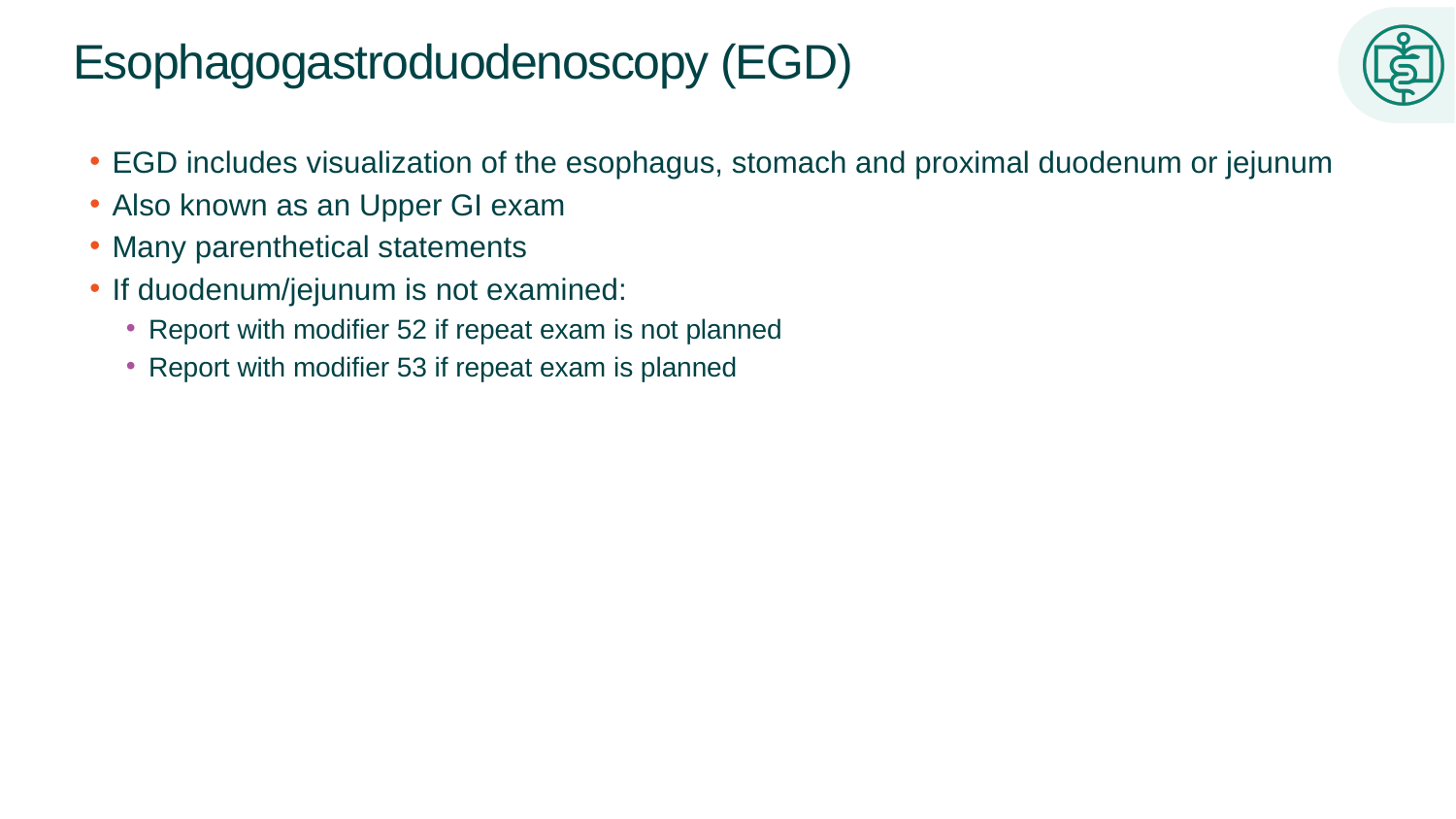

# Esophagogastroduodenoscopy (EGD)
EGD includes visualization of the esophagus, stomach and proximal duodenum or jejunum
Also known as an Upper GI exam
Many parenthetical statements
If duodenum/jejunum is not examined:
Report with modifier 52 if repeat exam is not planned
Report with modifier 53 if repeat exam is planned